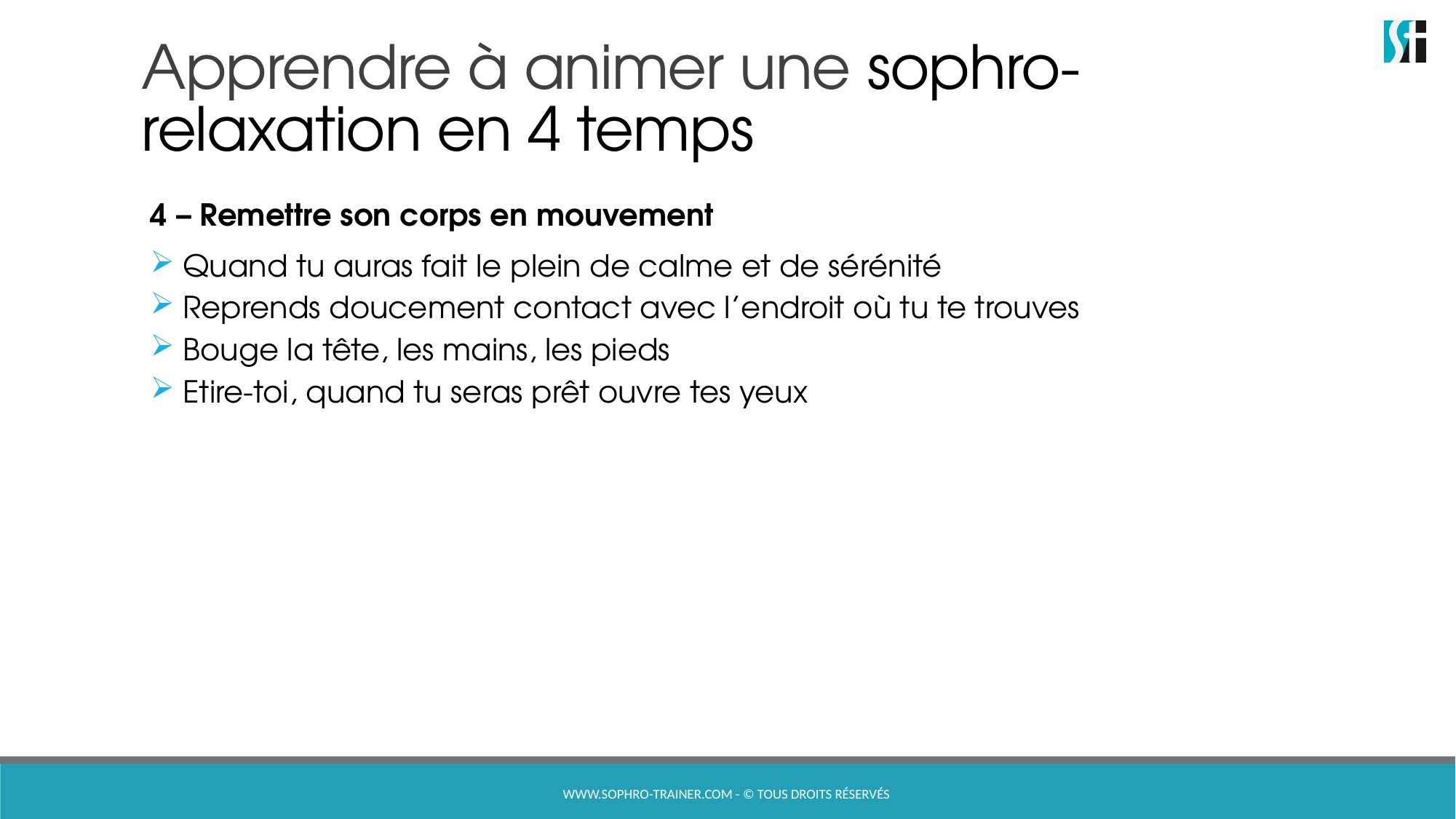

# Apprendre à animer une sophro-relaxation en 4 temps
4 – Remettre son corps en mouvement
 Quand tu auras fait le plein de calme et de sérénité
 Reprends doucement contact avec l’endroit où tu te trouves
 Bouge la tête, les mains, les pieds
 Etire-toi, quand tu seras prêt ouvre tes yeux
www.sophro-trainer.com - © Tous droits réservés